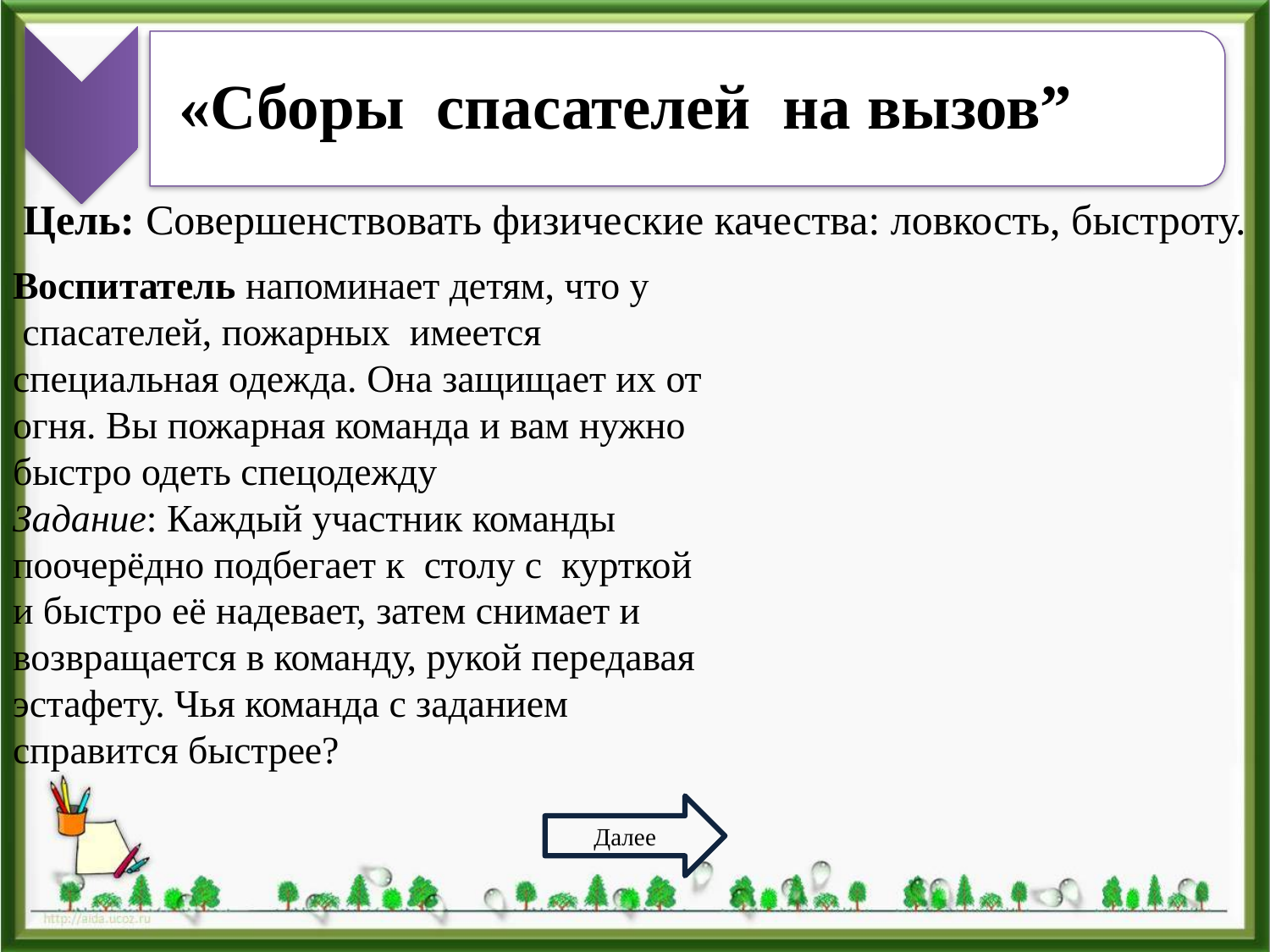

«Сборы  спасателей  на вызов”
Цель: Совершенствовать физические качества: ловкость, быстроту.

Воспитатель напоминает детям, что у  спасателей, пожарных  имеется специальная одежда. Она защищает их от огня. Вы пожарная команда и вам нужно быстро одеть спецодежду
Задание: Каждый участник команды  поочерёдно подбегает к  столу с  курткой и быстро её надевает, затем снимает и возвращается в команду, рукой передавая эстафету. Чья команда с заданием справится быстрее?
Далее